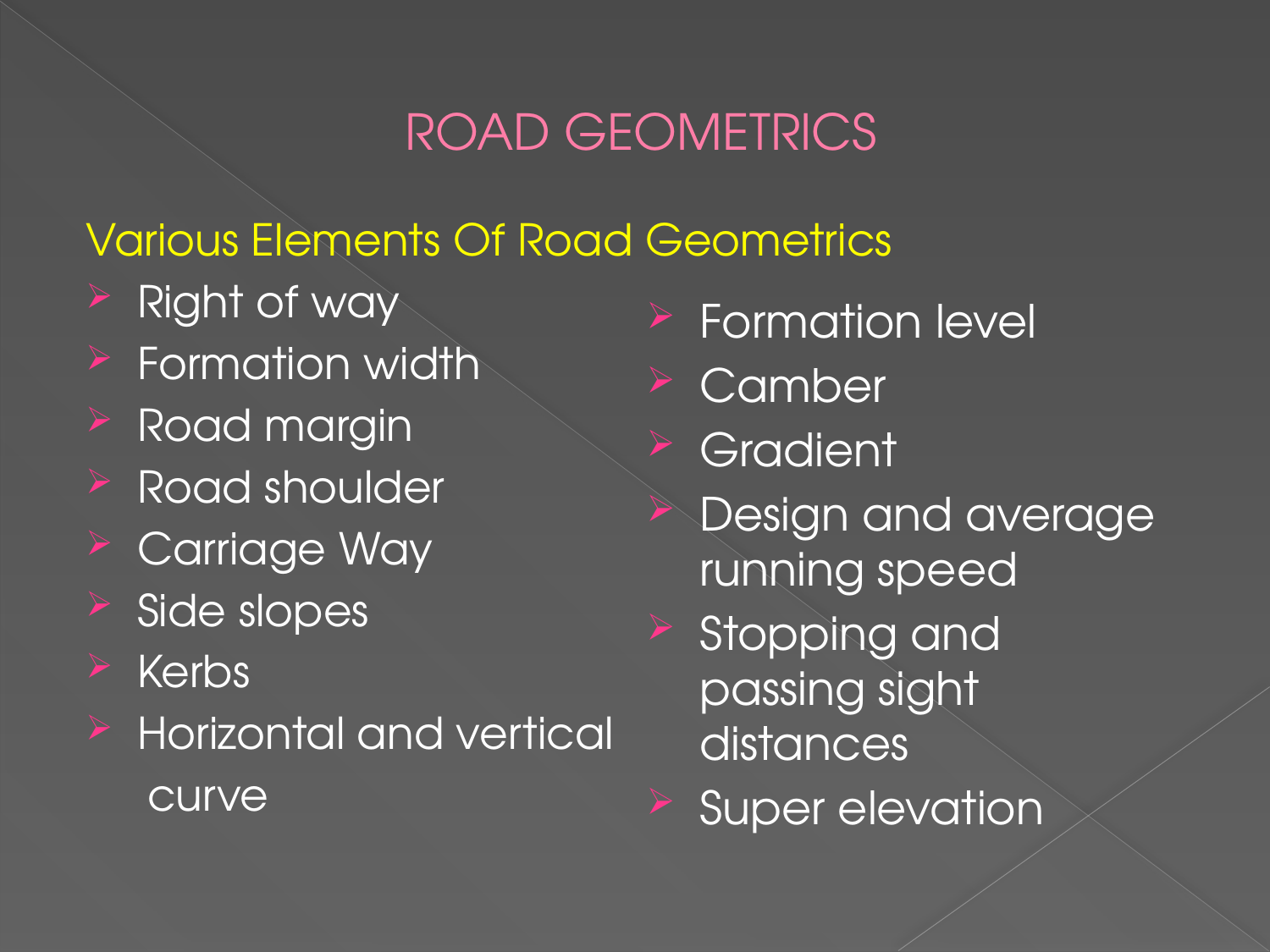

# ROAD GEOMETRICS
Various Elements Of Road Geometrics
Right of way
Formation width
Road margin
Road shoulder
Carriage Way
Side slopes
Kerbs
Horizontal and vertical
     curve
Formation level
Camber
Gradient
Design and average running speed
Stopping and passing sight distances
Super elevation